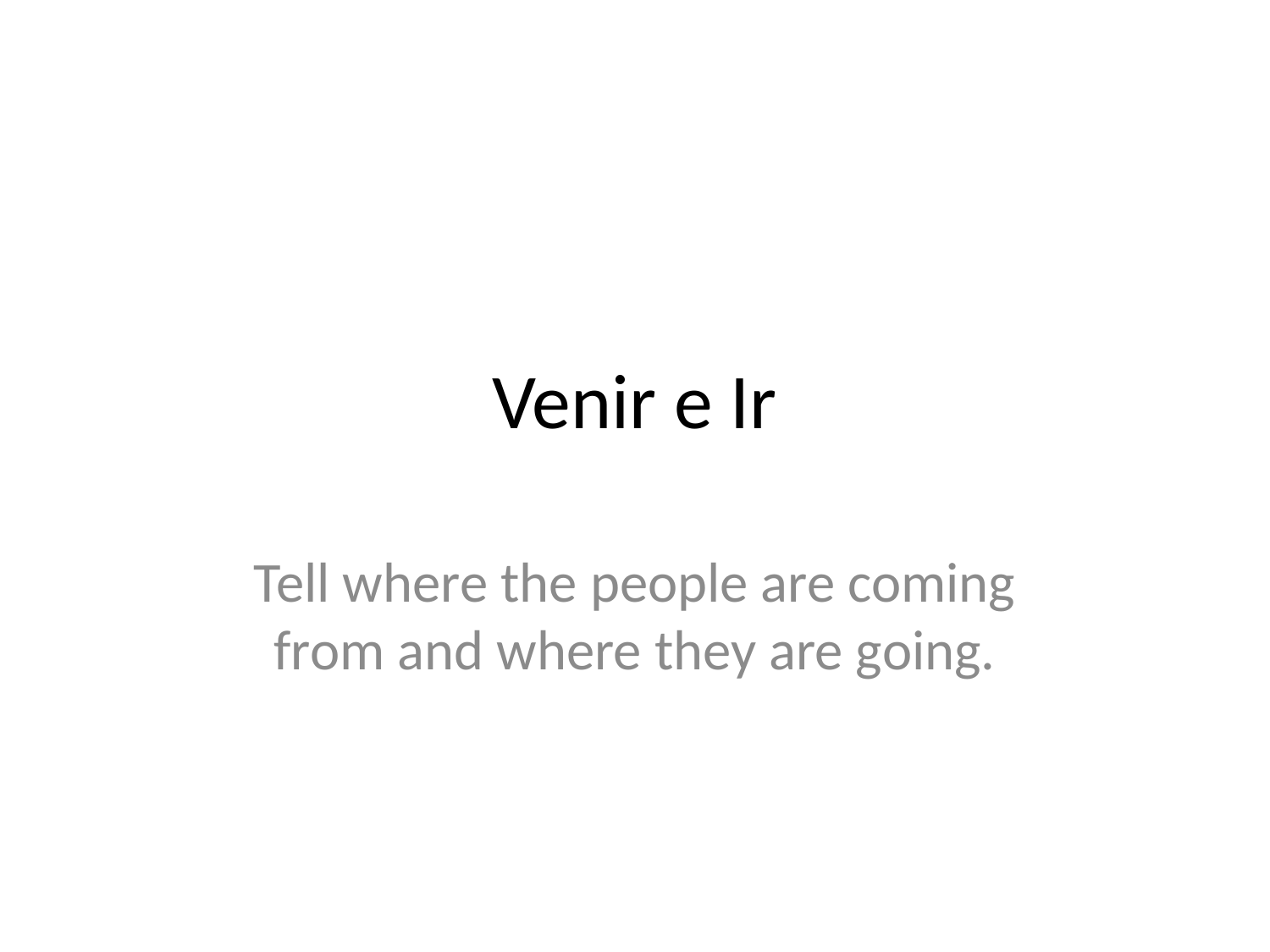

# Venir e Ir
Tell where the people are coming from and where they are going.